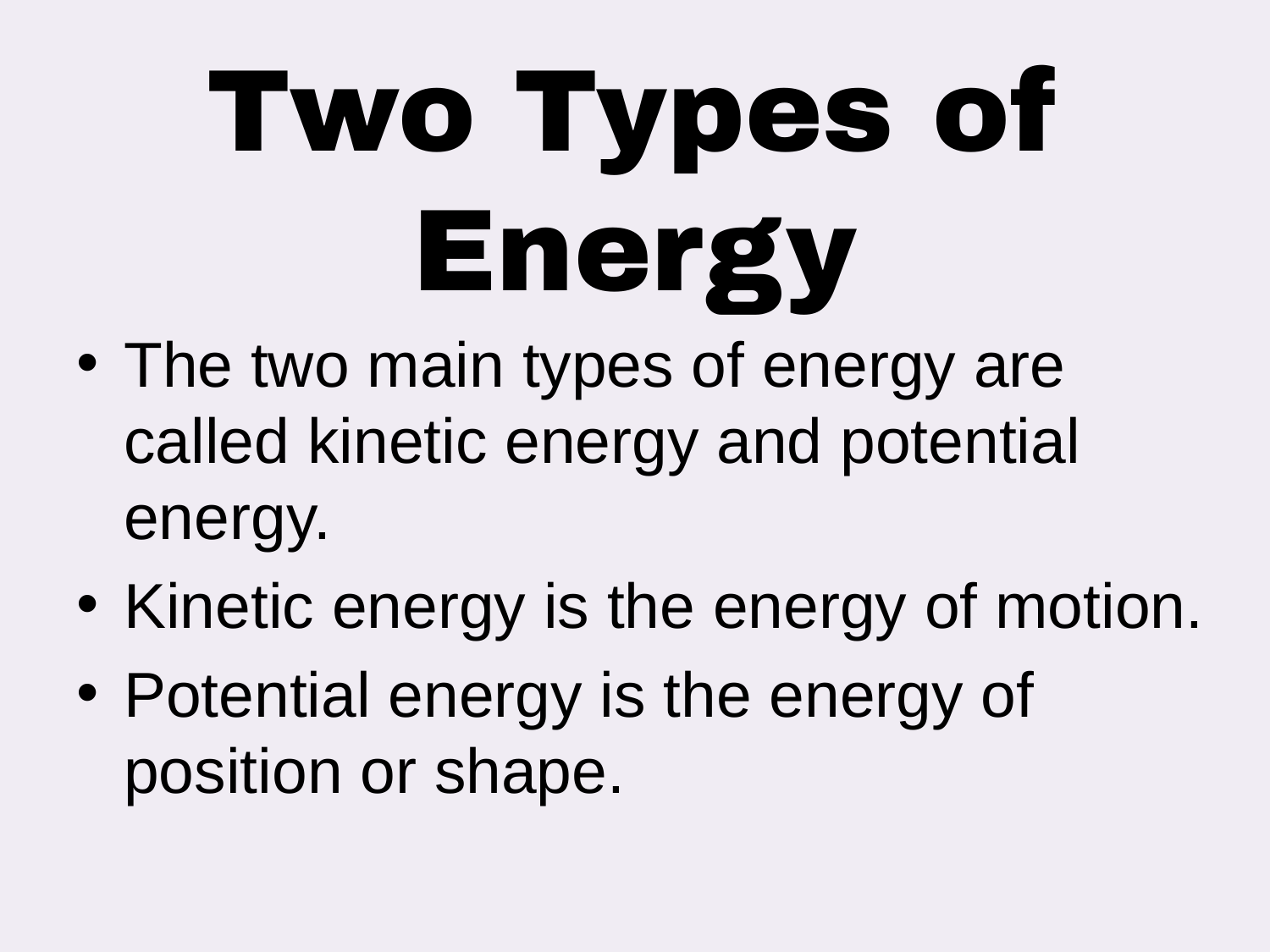

# Two Types of Energy
The two main types of energy are called kinetic energy and potential energy.
Kinetic energy is the energy of motion.
Potential energy is the energy of position or shape.